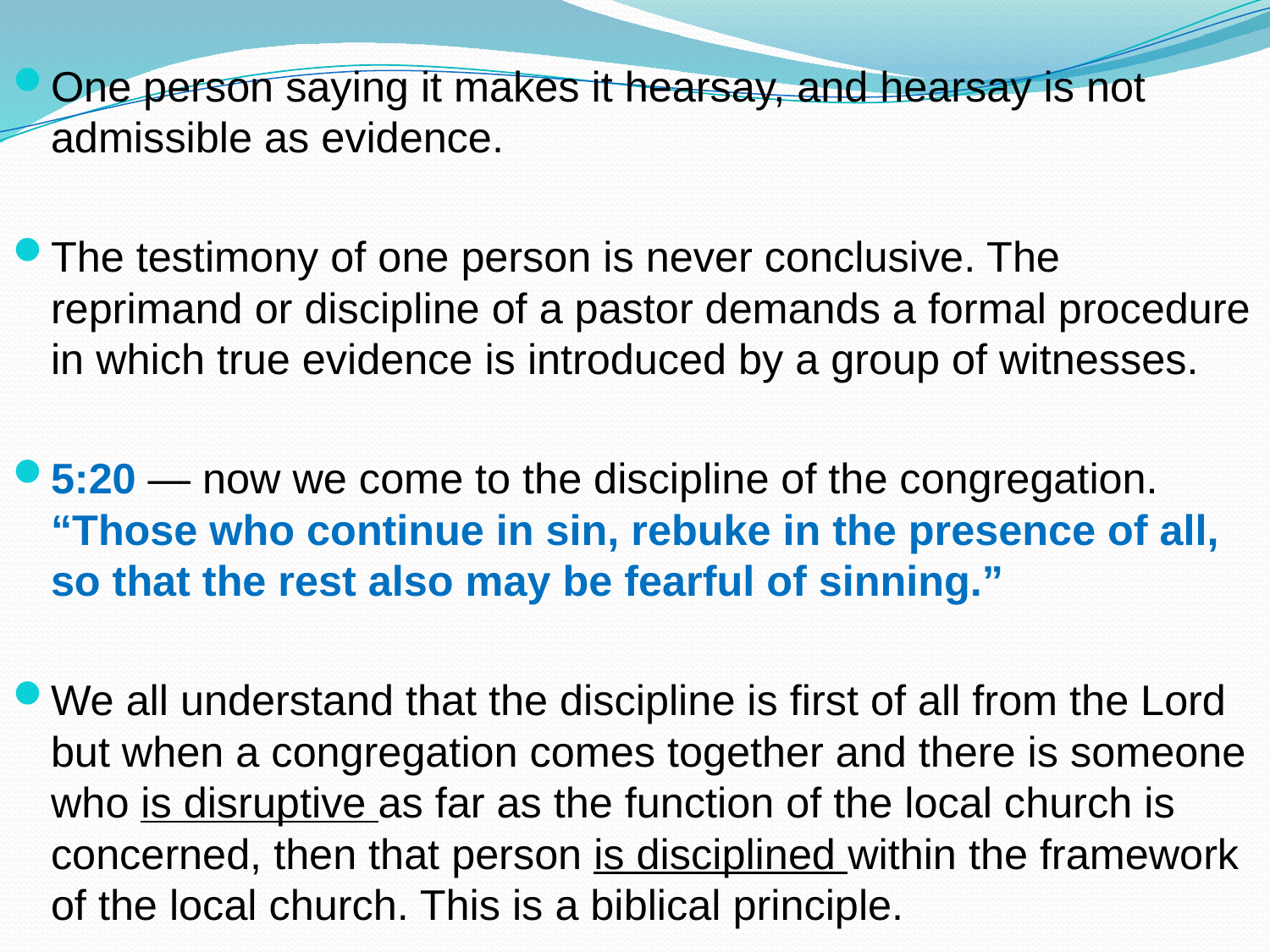

One person saying it makes it hearsay, and hearsay is not admissible as evidence.

The testimony of one person is never conclusive. The reprimand or discipline of a pastor demands a formal procedure in which true evidence is introduced by a group of witnesses.

5:20 — now we come to the discipline of the congregation. “Those who continue in sin, rebuke in the presence of all, so that the rest also may be fearful of sinning.”

We all understand that the discipline is first of all from the Lord but when a congregation comes together and there is someone who is disruptive as far as the function of the local church is concerned, then that person is disciplined within the framework of the local church. This is a biblical principle.